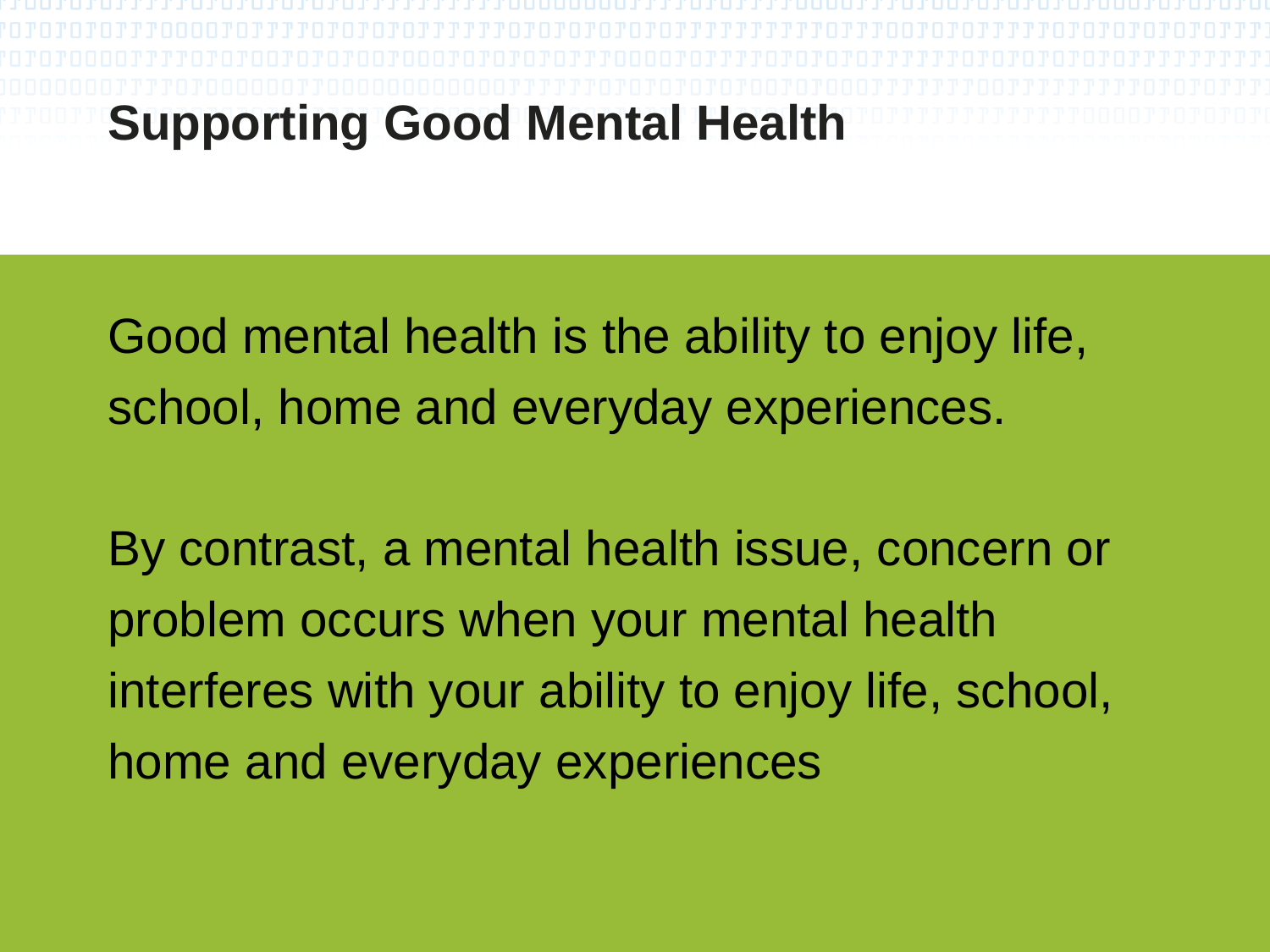

# Supporting Good Mental Health
Good mental health is the ability to enjoy life, school, home and everyday experiences.

By contrast, a mental health issue, concern or problem occurs when your mental health interferes with your ability to enjoy life, school, home and everyday experiences